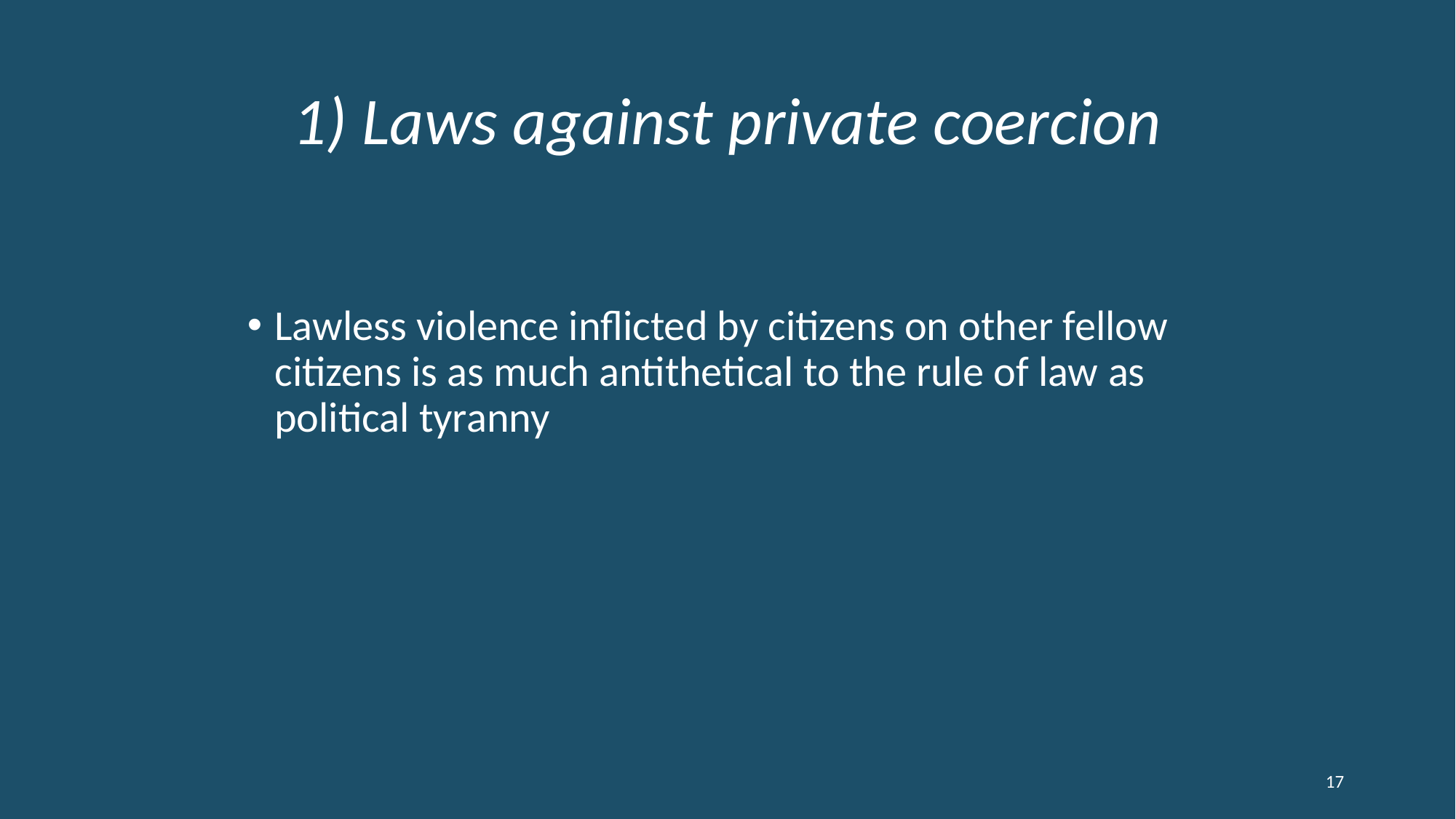

# 1) Laws against private coercion
Lawless violence inflicted by citizens on other fellow citizens is as much antithetical to the rule of law as political tyranny
17